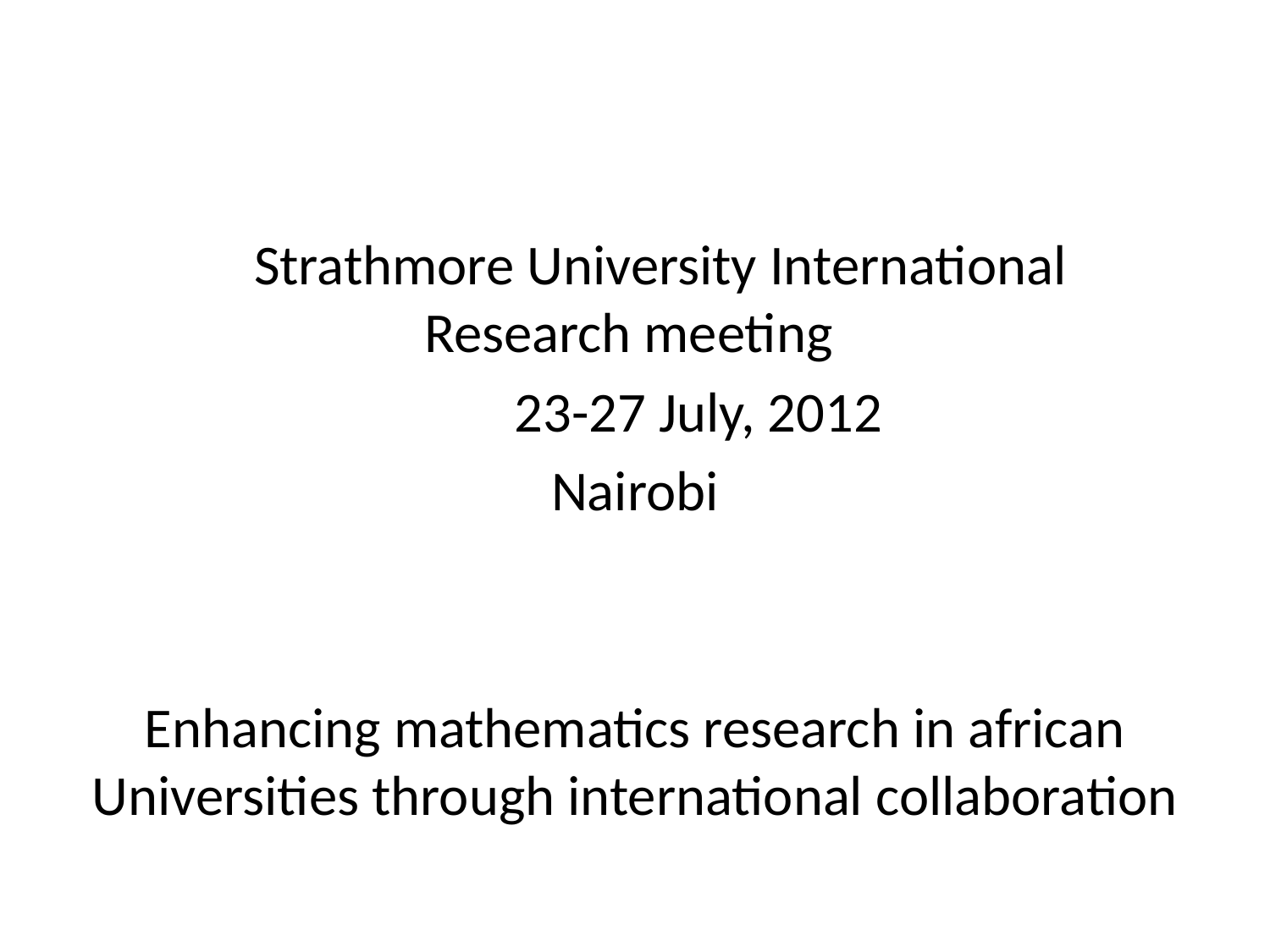

#
	Strathmore University International 	Research meeting
	23-27 July, 2012
Nairobi

Enhancing mathematics research in african Universities through international collaboration